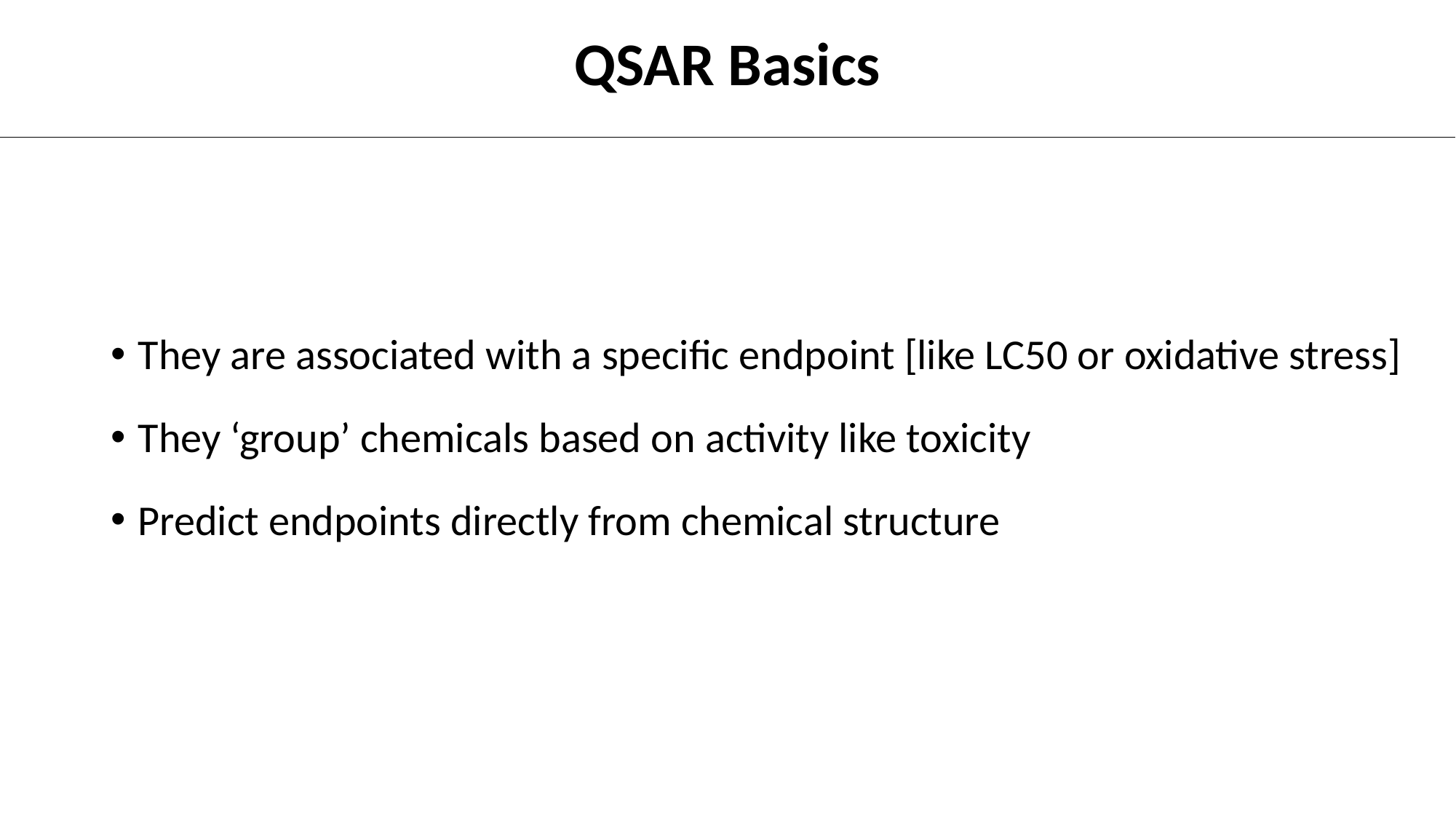

QSAR Basics
They are associated with a specific endpoint [like LC50 or oxidative stress]

They ‘group’ chemicals based on activity like toxicity

Predict endpoints directly from chemical structure